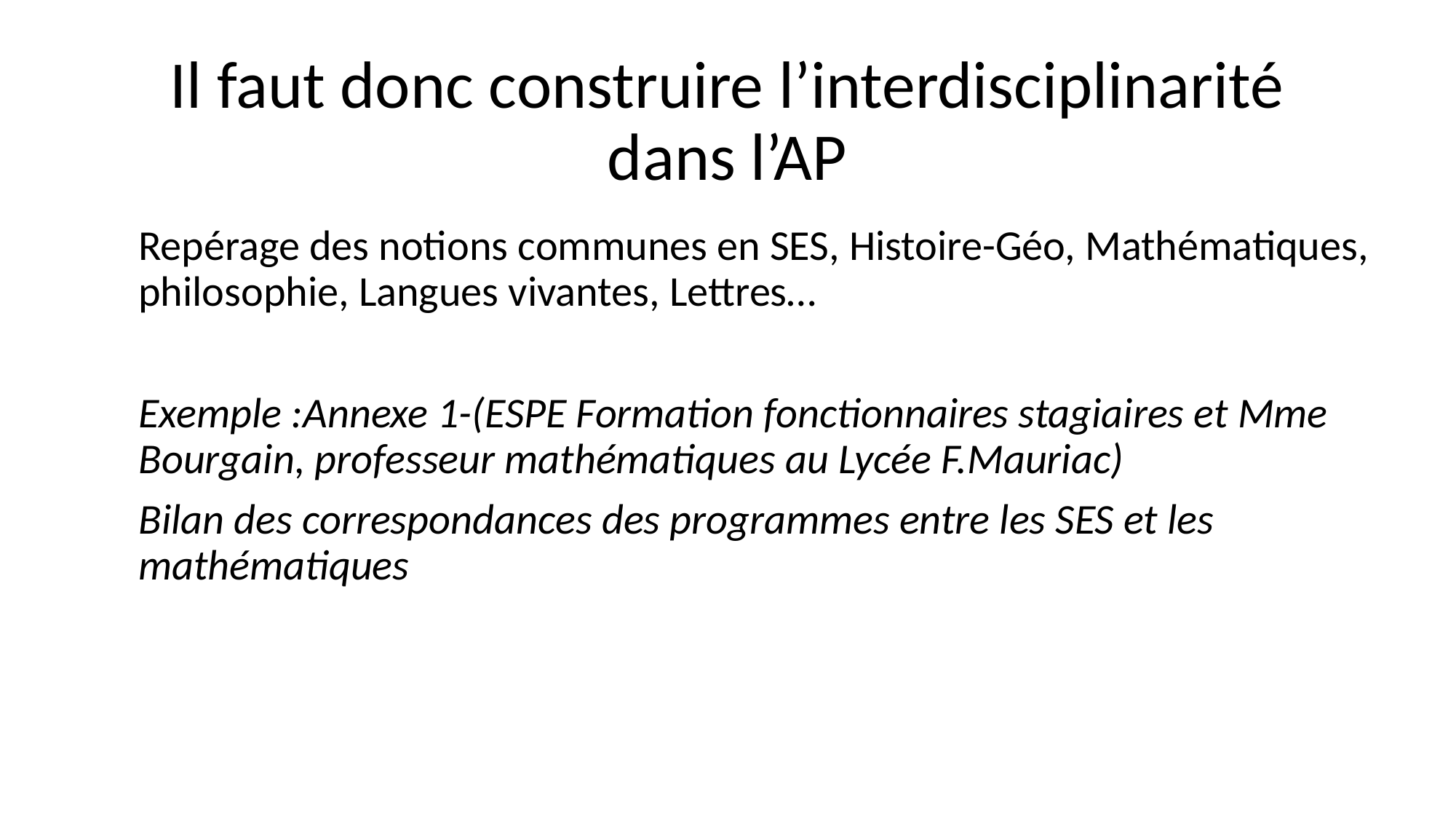

# Il faut donc construire l’interdisciplinarité dans l’AP
Repérage des notions communes en SES, Histoire-Géo, Mathématiques, philosophie, Langues vivantes, Lettres…

Exemple :Annexe 1-(ESPE Formation fonctionnaires stagiaires et Mme Bourgain, professeur mathématiques au Lycée F.Mauriac)
Bilan des correspondances des programmes entre les SES et les mathématiques